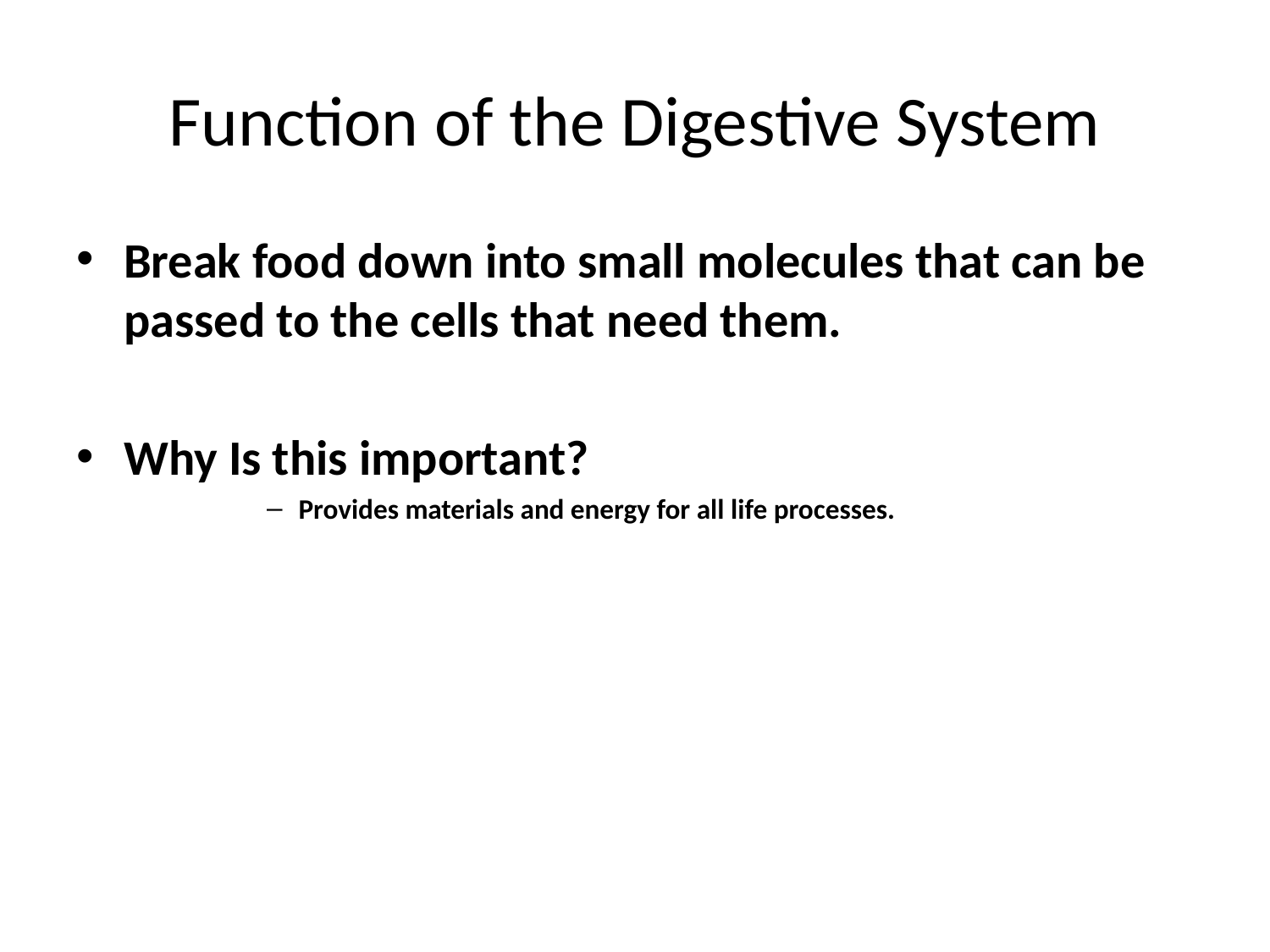

# Function of the Digestive System
Break food down into small molecules that can be passed to the cells that need them.

Why Is this important?
Provides materials and energy for all life processes.